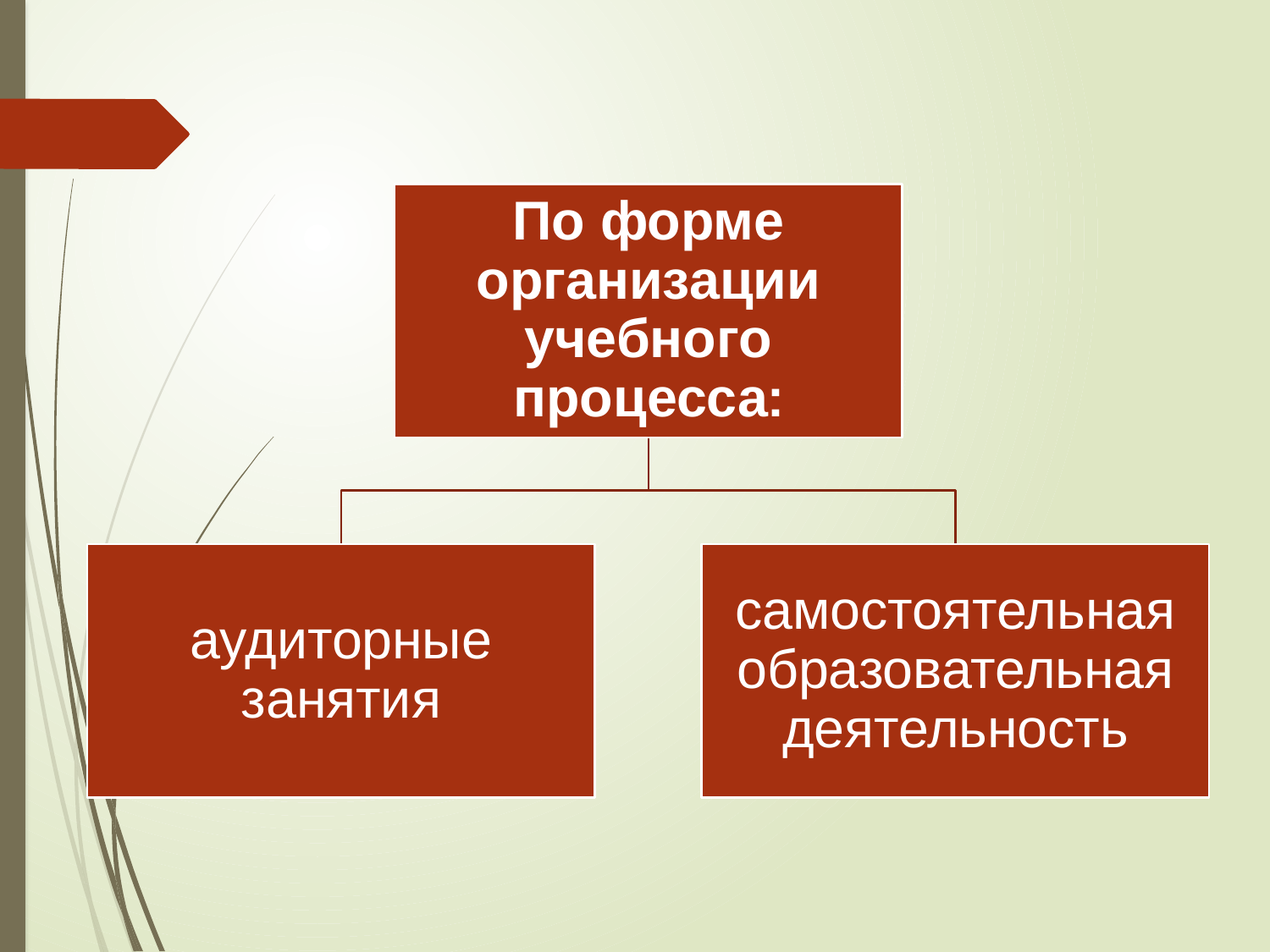

По форме организации учебного процесса:
аудиторные занятия
самостоятельная образовательная деятельность